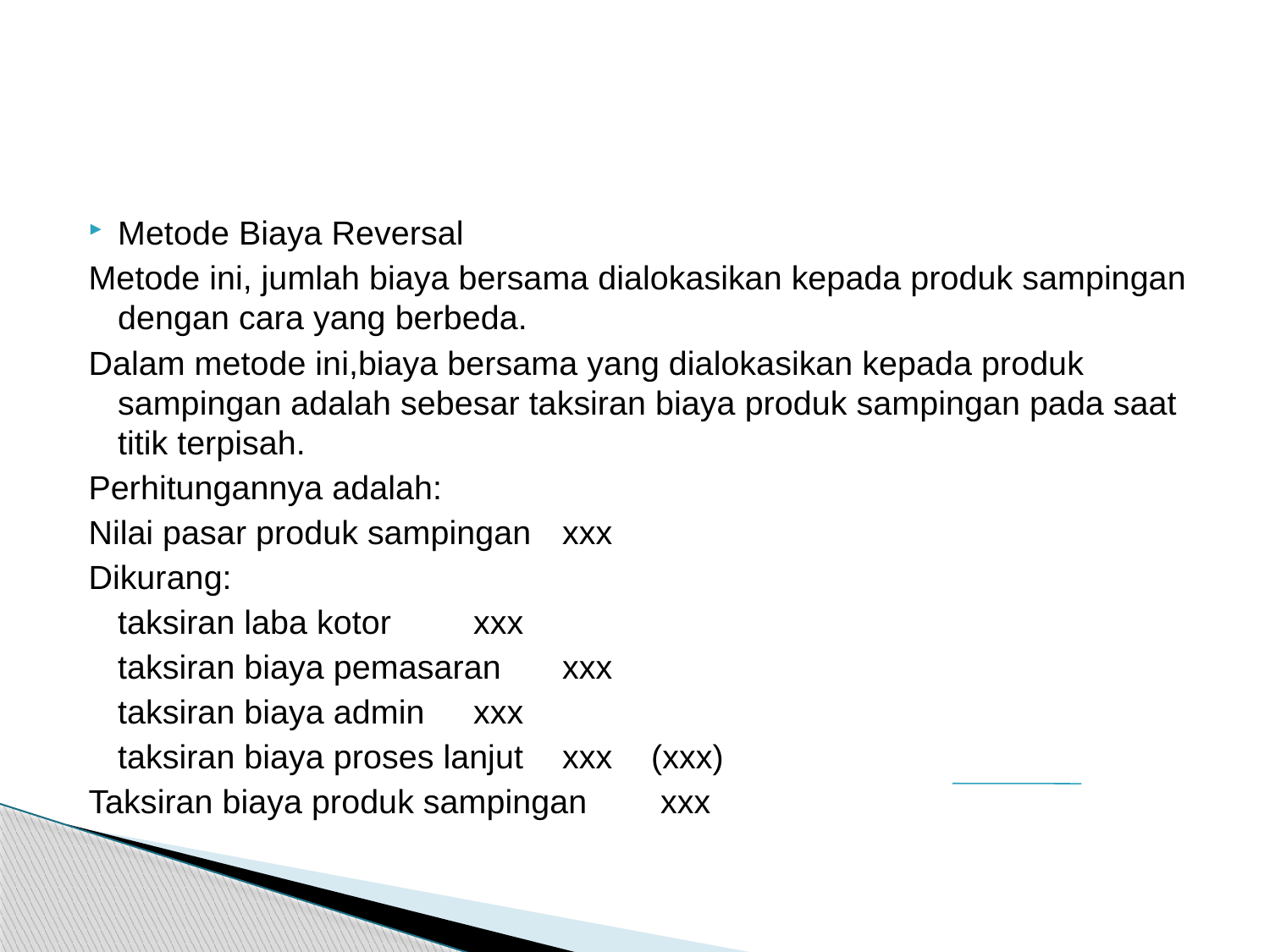

#
Metode Biaya Reversal
Metode ini, jumlah biaya bersama dialokasikan kepada produk sampingan dengan cara yang berbeda.
Dalam metode ini,biaya bersama yang dialokasikan kepada produk sampingan adalah sebesar taksiran biaya produk sampingan pada saat titik terpisah.
Perhitungannya adalah:
Nilai pasar produk sampingan			xxx
Dikurang:
	taksiran laba kotor			xxx
	taksiran biaya pemasaran		xxx
	taksiran biaya admin			xxx
	taksiran biaya proses lanjut		xxx	(xxx)
Taksiran biaya produk sampingan		 xxx